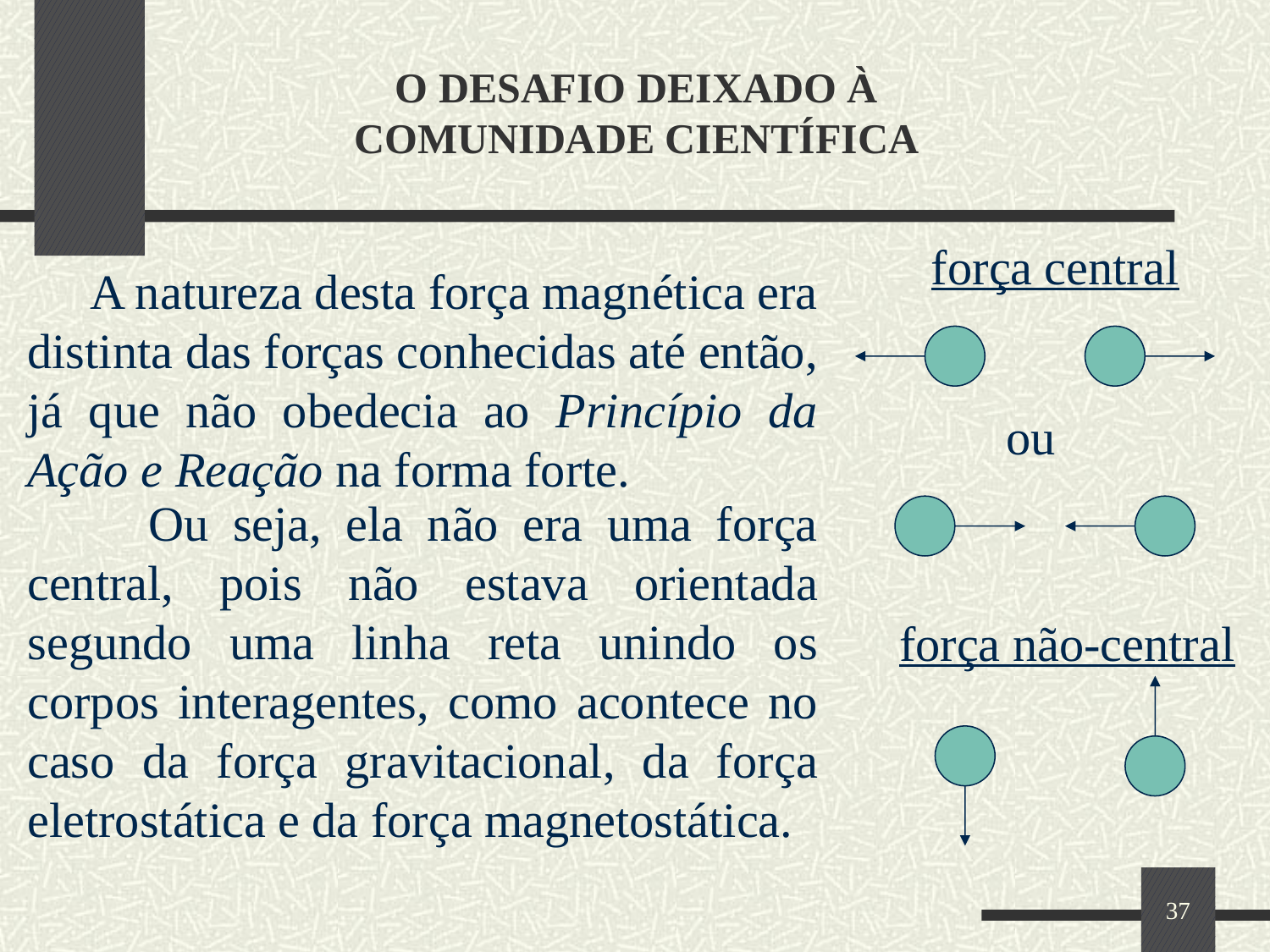

# O DESAFIO DEIXADO À COMUNIDADE CIENTÍFICA
força central
     A natureza desta força magnética era distinta das forças conhecidas até então, já que não obedecia ao Princípio da Ação e Reação na forma forte.

ou
     Ou seja, ela não era uma força central, pois não estava orientada segundo uma linha reta unindo os corpos interagentes, como acontece no caso da força gravitacional, da força eletrostática e da força magnetostática.

força não-central

37